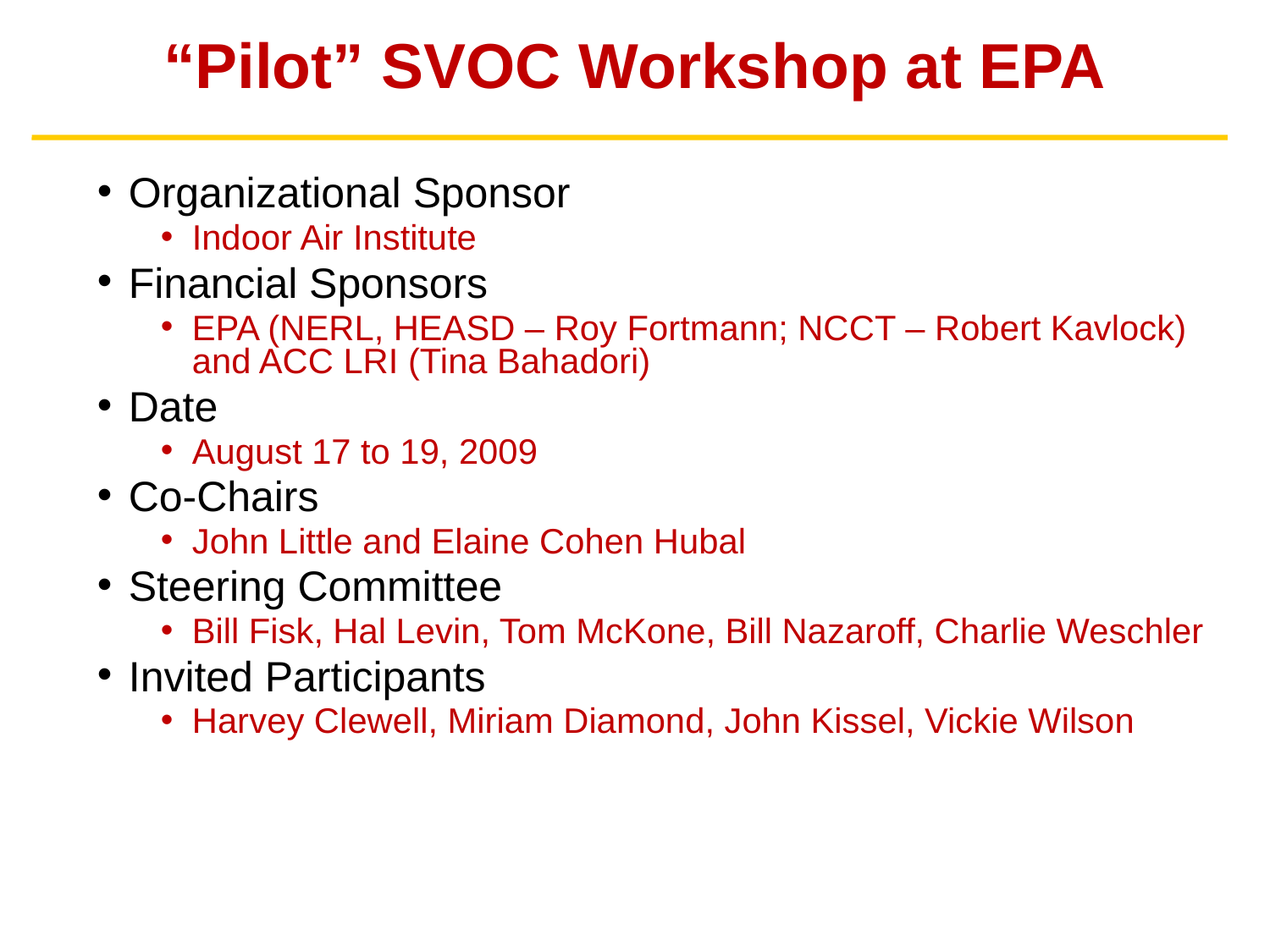

# “Pilot” SVOC Workshop at EPA

Organizational Sponsor
Indoor Air Institute
Financial Sponsors
EPA (NERL, HEASD – Roy Fortmann; NCCT – Robert Kavlock) and ACC LRI (Tina Bahadori)
Date
August 17 to 19, 2009
Co-Chairs
John Little and Elaine Cohen Hubal
Steering Committee
Bill Fisk, Hal Levin, Tom McKone, Bill Nazaroff, Charlie Weschler
Invited Participants
Harvey Clewell, Miriam Diamond, John Kissel, Vickie Wilson